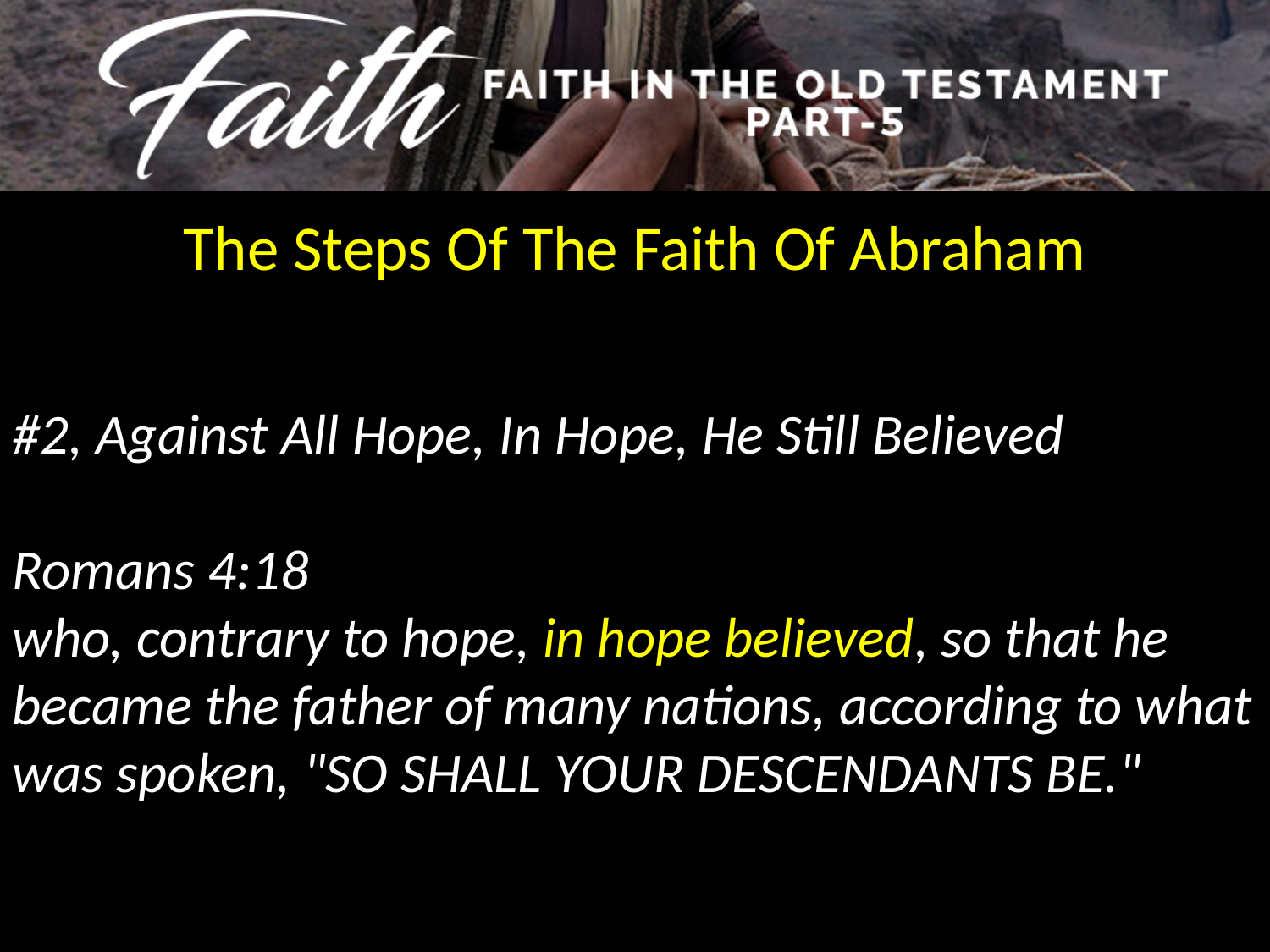

The Steps Of The Faith Of Abraham
#2, Against All Hope, In Hope, He Still Believed

Romans 4:18
who, contrary to hope, in hope believed, so that he became the father of many nations, according to what was spoken, "SO SHALL YOUR DESCENDANTS BE."